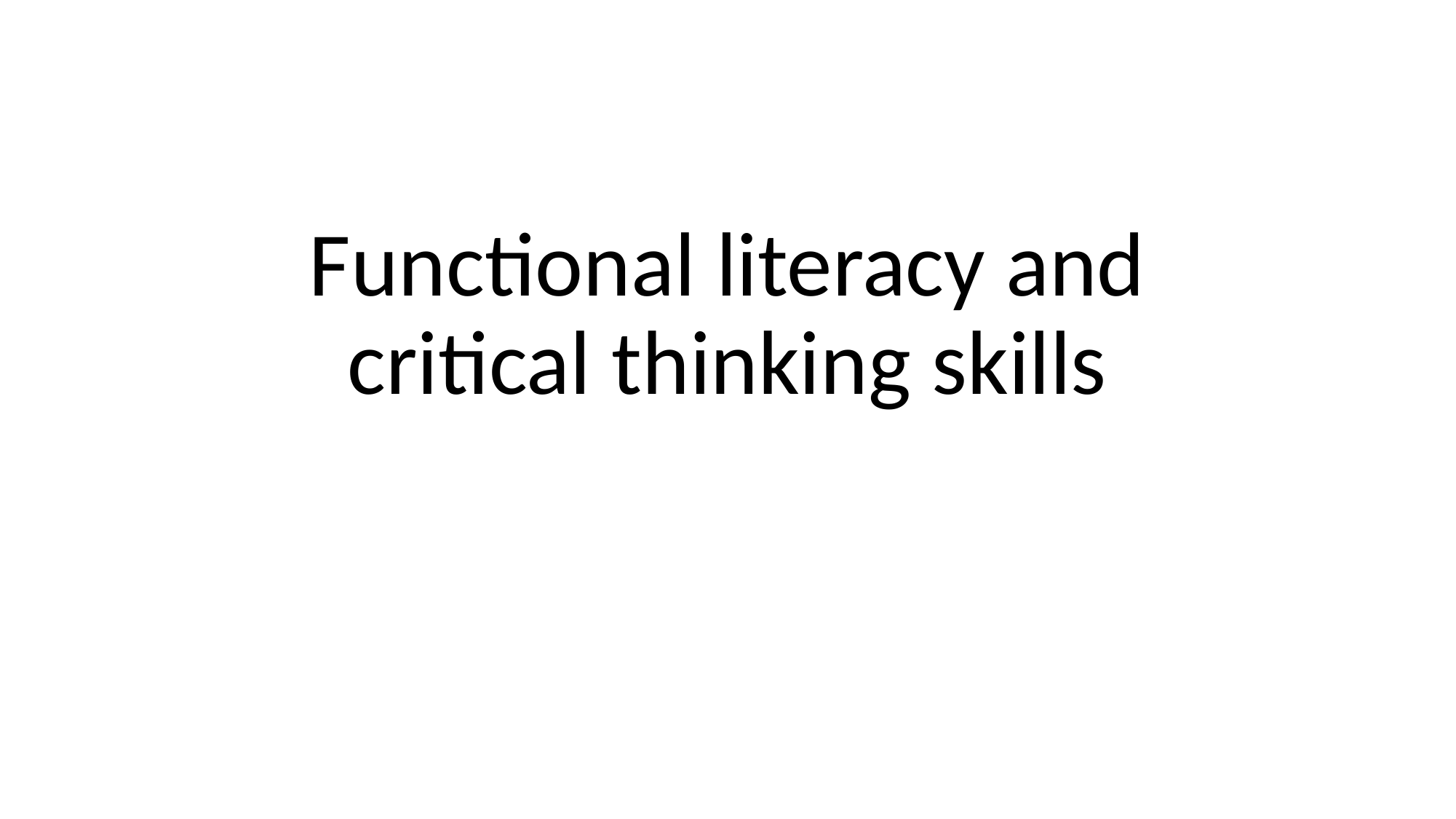

# Functional literacy and critical thinking skills